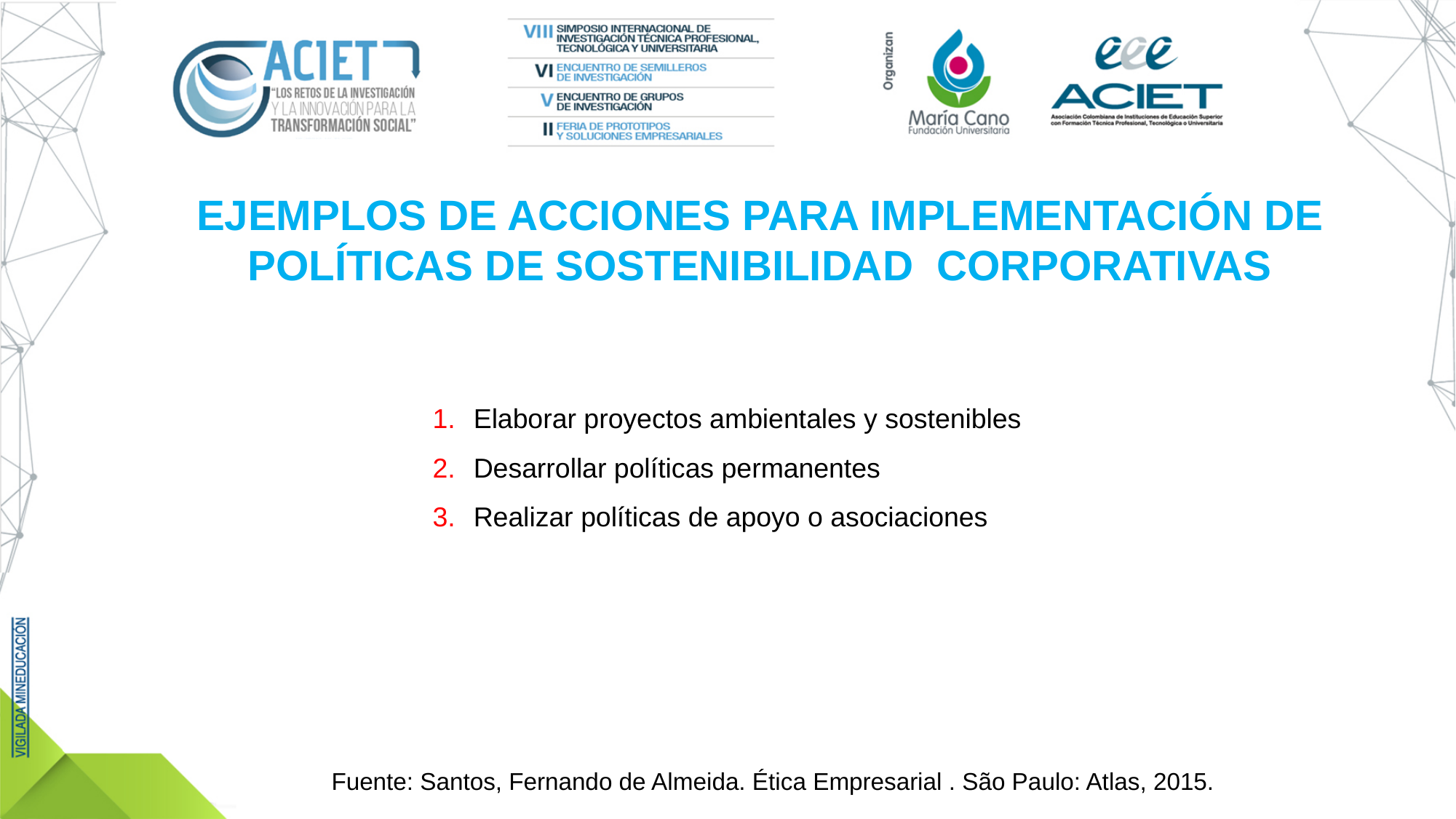

EJEMPLOS DE ACCIONES PARA IMPLEMENTACIÓN DE POLÍTICAS DE SOSTENIBILIDAD  CORPORATIVAS
Elaborar proyectos ambientales y sostenibles
Desarrollar políticas permanentes
Realizar políticas de apoyo o asociaciones

Fuente: Santos, Fernando de Almeida. Ética Empresarial . São Paulo: Atlas, 2015.